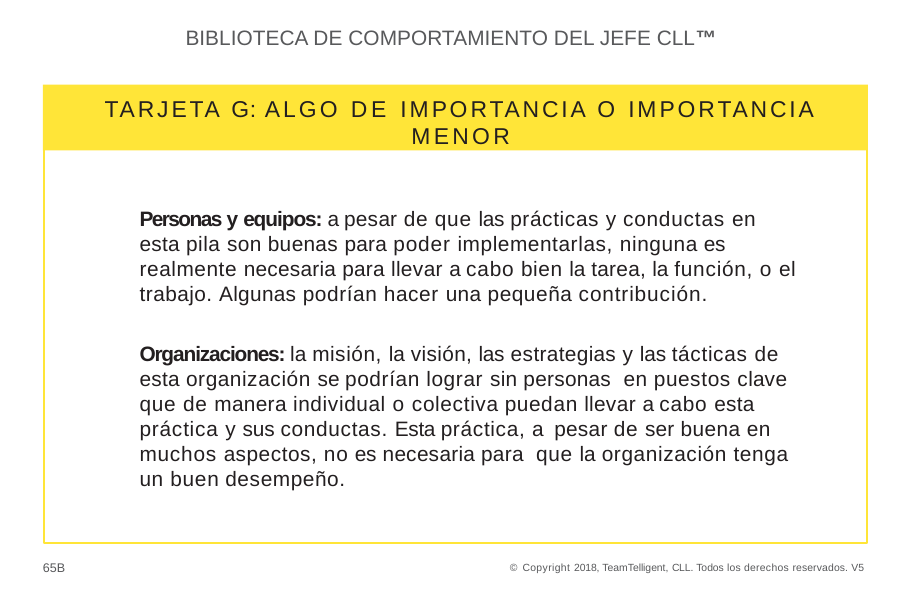

BIBLIOTECA DE COMPORTAMIENTO DEL JEFE CLL™

TARJETA G: ALGO DE IMPORTANCIA O IMPORTANCIA MENOR
Personas y equipos: a pesar de que las prácticas y conductas en esta pila son buenas para poder implementarlas, ninguna es  realmente necesaria para llevar a cabo bien la tarea, la función, o el trabajo. Algunas podrían hacer una pequeña contribución.

Organizaciones: la misión, la visión, las estrategias y las tácticas de esta organización se podrían lograr sin personas  en puestos clave que de manera individual o colectiva puedan llevar a cabo esta práctica y sus conductas. Esta práctica, a  pesar de ser buena en muchos aspectos, no es necesaria para  que la organización tenga un buen desempeño.
65B
© Copyright 2018, TeamTelligent, CLL. Todos los derechos reservados. V5